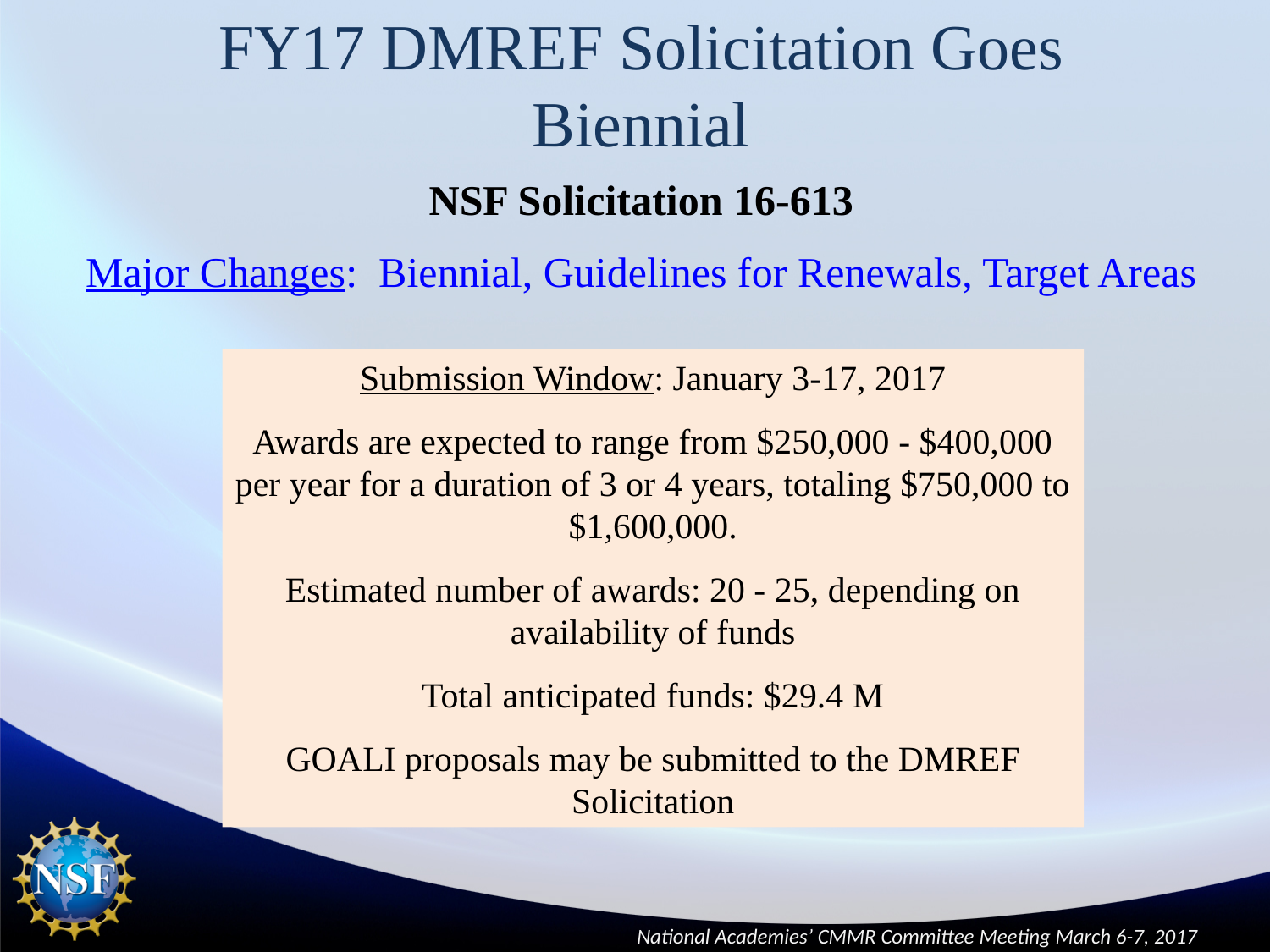

# FY17 DMREF Solicitation Goes Biennial
NSF Solicitation 16-613
Major Changes:  Biennial, Guidelines for Renewals, Target Areas
Submission Window: January 3-17, 2017
Awards are expected to range from $250,000 - $400,000 per year for a duration of 3 or 4 years, totaling $750,000 to $1,600,000.
Estimated number of awards: 20 - 25, depending on availability of funds
Total anticipated funds: $29.4 M
GOALI proposals may be submitted to the DMREF Solicitation
National Academies’ CMMR Committee Meeting March 6-7, 2017